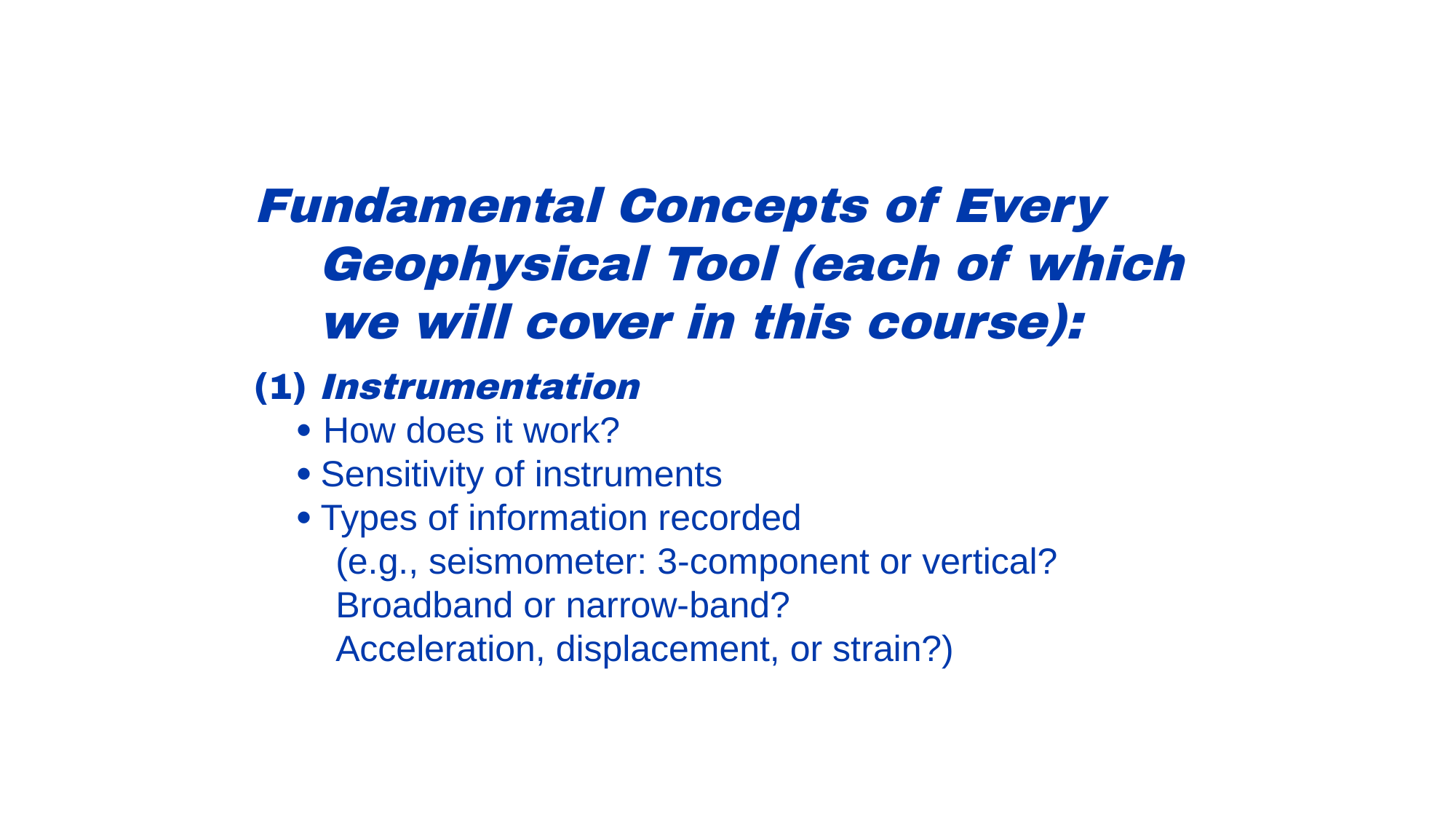

Fundamental Concepts of Every
    Geophysical Tool (each of which
    we will cover in this course):

(1) Instrumentation
    • How does it work?
    • Sensitivity of instruments
    • Types of information recorded
        (e.g., seismometer: 3-component or vertical?
        Broadband or narrow-band?
        Acceleration, displacement, or strain?)